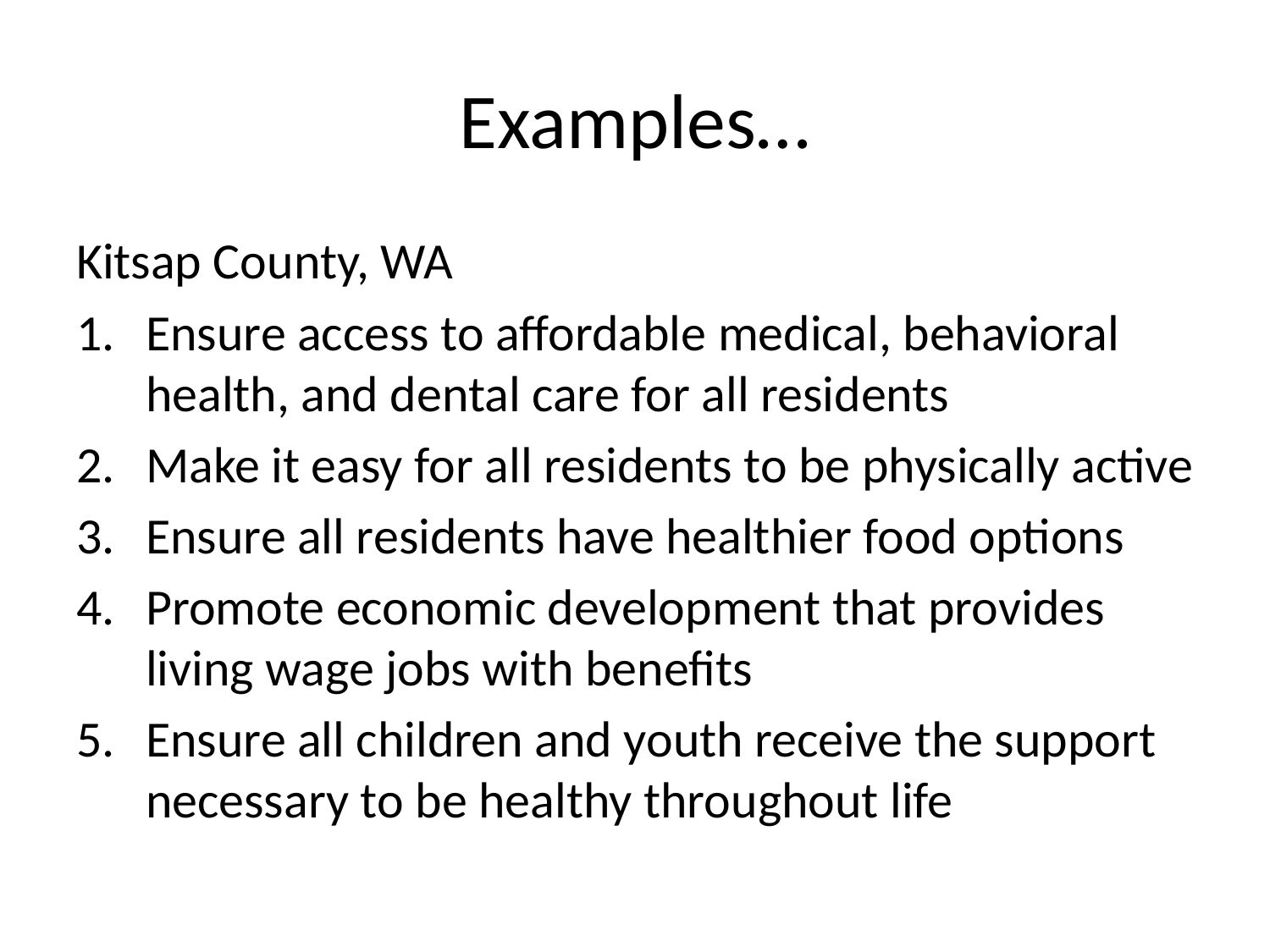

# Examples…
Kitsap County, WA
Ensure access to affordable medical, behavioral health, and dental care for all residents
Make it easy for all residents to be physically active
Ensure all residents have healthier food options
Promote economic development that provides living wage jobs with benefits
Ensure all children and youth receive the support necessary to be healthy throughout life